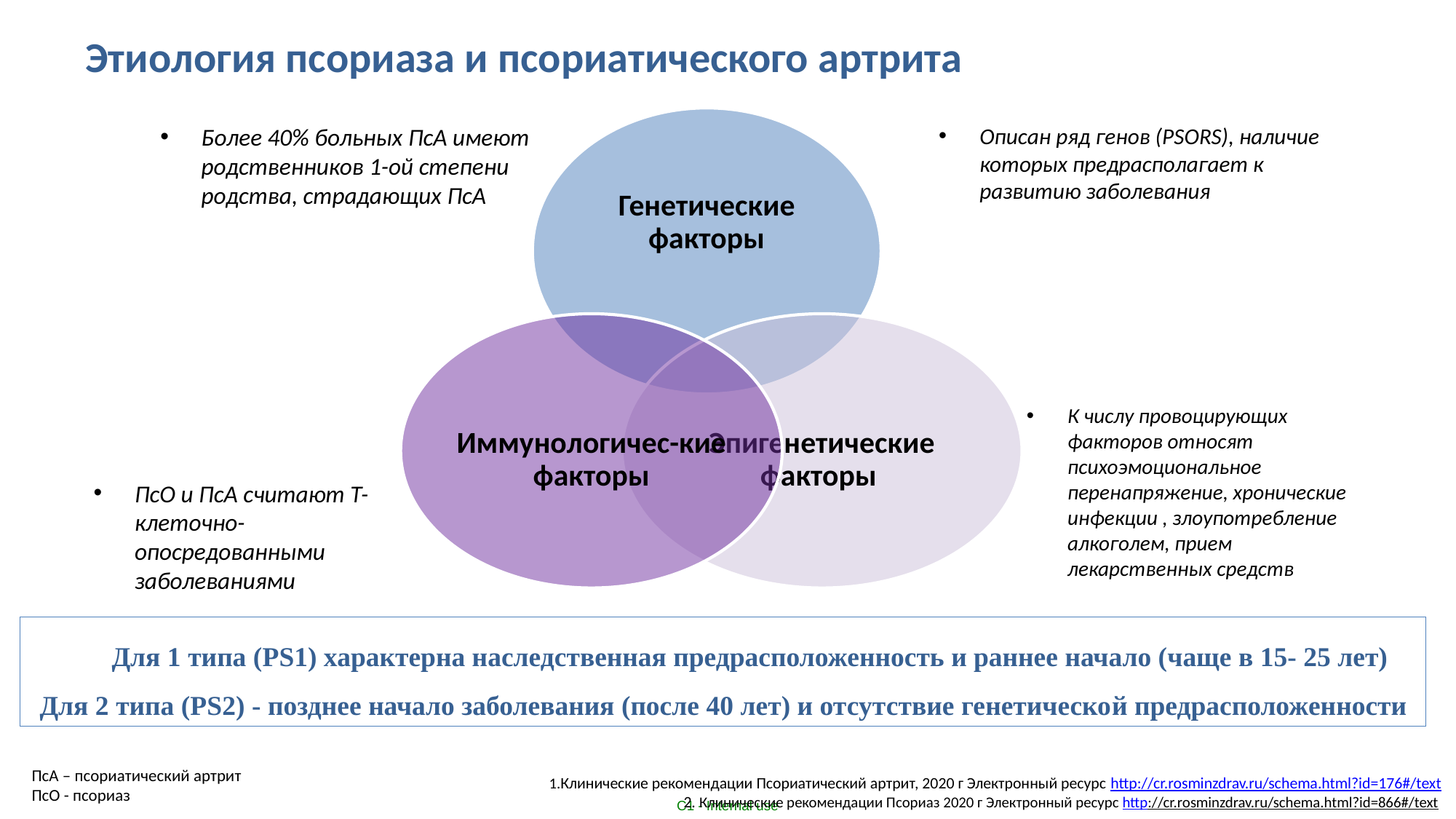

# Этиология псориаза и псориатического артрита
Генетические факторы
Эпигенетические факторы
Иммунологичес-кие факторы
Более 40% больных ПсА имеют родственников 1-ой степени родства, страдающих ПсА
Описан ряд генов (PSORS), наличие которых предрасполагает к развитию заболевания
К числу провоцирующих факторов относят психоэмоциональное перенапряжение, хронические инфекции , злоупотребление алкоголем, прием лекарственных средств
ПсО и ПсА считают Т-клеточно-опосредованными заболеваниями
Для 1 типа (PS1) характерна наследственная предрасположенность и раннее начало (чаще в 15- 25 лет) Для 2 типа (PS2) - позднее начало заболевания (после 40 лет) и отсутствие генетической предрасположенности
ПсА – псориатический артрит
ПсО - псориаз
1.Клинические рекомендации Псориатический артрит, 2020 г Электронный ресурс http://cr.rosminzdrav.ru/schema.html?id=176#/text
2. Клинические рекомендации Псориаз 2020 г Электронный ресурс http://cr.rosminzdrav.ru/schema.html?id=866#/text